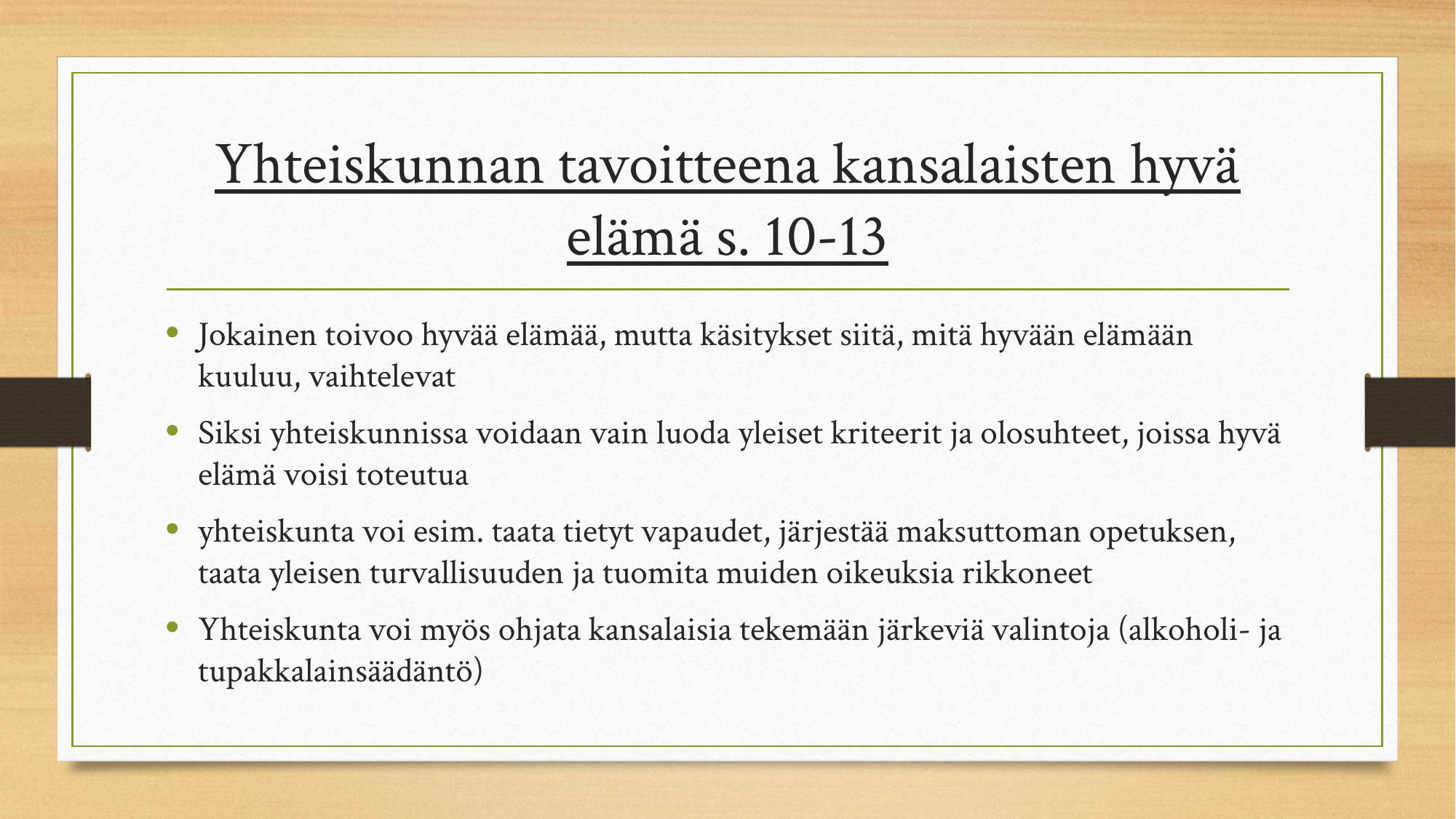

# Yhteiskunnan tavoitteena kansalaisten hyvä elämä s. 10-13
Jokainen toivoo hyvää elämää, mutta käsitykset siitä, mitä hyvään elämään kuuluu, vaihtelevat
Siksi yhteiskunnissa voidaan vain luoda yleiset kriteerit ja olosuhteet, joissa hyvä elämä voisi toteutua
yhteiskunta voi esim. taata tietyt vapaudet, järjestää maksuttoman opetuksen, taata yleisen turvallisuuden ja tuomita muiden oikeuksia rikkoneet
Yhteiskunta voi myös ohjata kansalaisia tekemään järkeviä valintoja (alkoholi- ja tupakkalainsäädäntö)